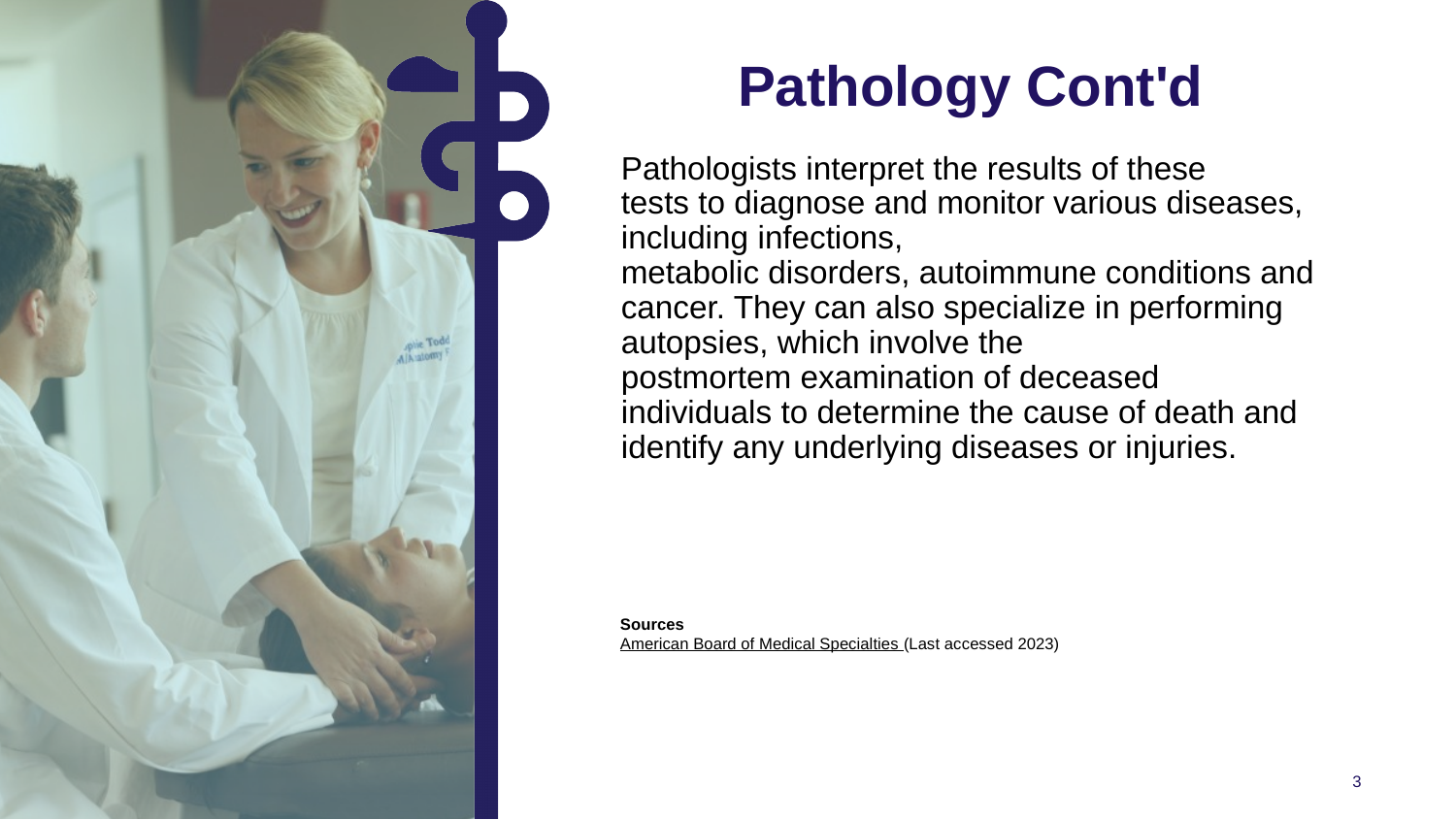

Pathology Cont'd

Pathologists interpret the results of these tests to diagnose and monitor various diseases, including infections, metabolic disorders, autoimmune conditions and cancer. They can also specialize in performing autopsies, which involve the postmortem examination of deceased individuals to determine the cause of death and identify any underlying diseases or injuries.

Sources
American Board of Medical Specialties (Last accessed 2023)

3